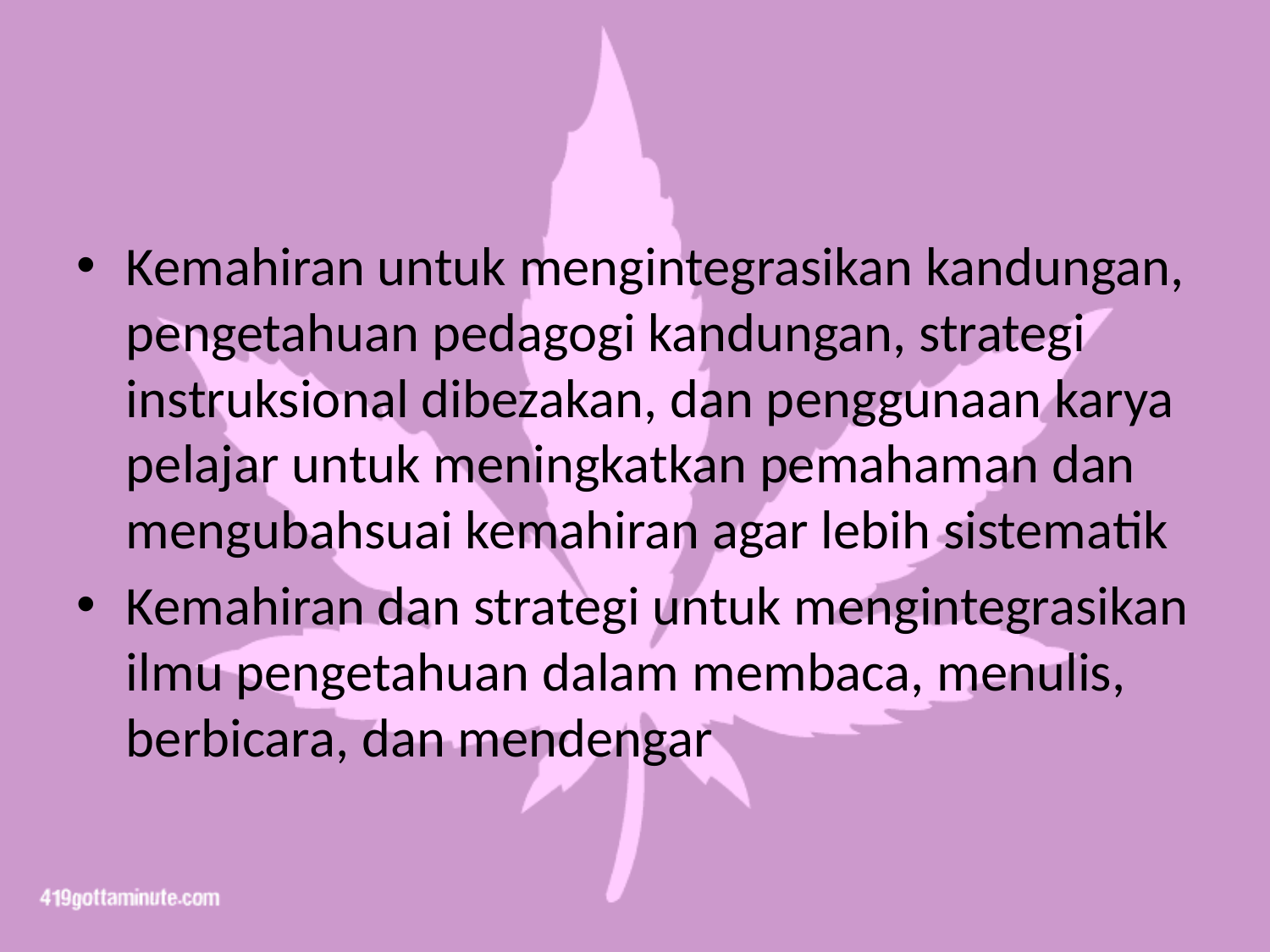

#

Kemahiran untuk mengintegrasikan kandungan, pengetahuan pedagogi kandungan, strategi instruksional dibezakan, dan penggunaan karya pelajar untuk meningkatkan pemahaman dan mengubahsuai kemahiran agar lebih sistematik
Kemahiran dan strategi untuk mengintegrasikan ilmu pengetahuan dalam membaca, menulis, berbicara, dan mendengar